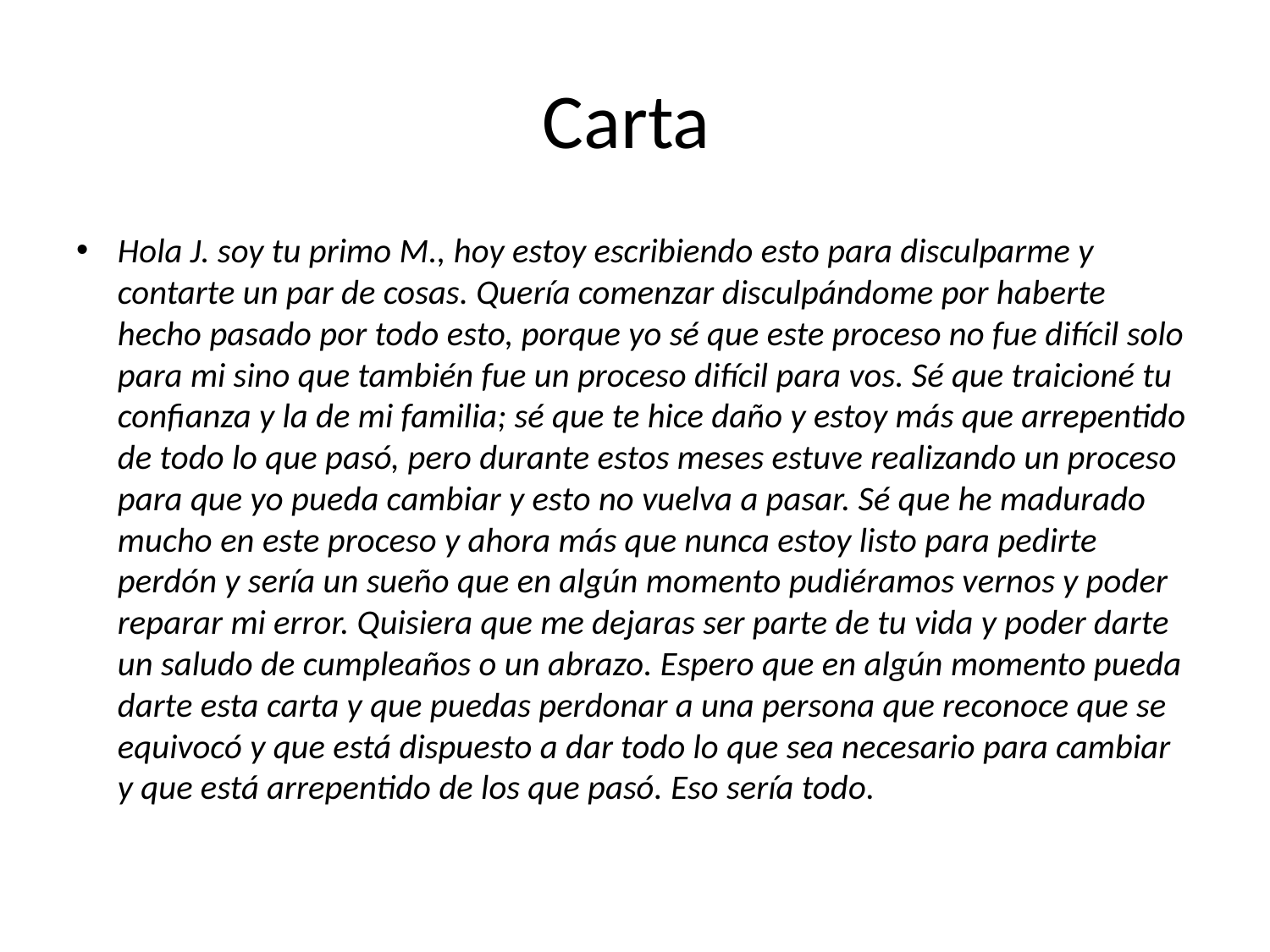

# Carta
Hola J. soy tu primo M., hoy estoy escribiendo esto para disculparme y contarte un par de cosas. Quería comenzar disculpándome por haberte hecho pasado por todo esto, porque yo sé que este proceso no fue difícil solo para mi sino que también fue un proceso difícil para vos. Sé que traicioné tu confianza y la de mi familia; sé que te hice daño y estoy más que arrepentido de todo lo que pasó, pero durante estos meses estuve realizando un proceso para que yo pueda cambiar y esto no vuelva a pasar. Sé que he madurado mucho en este proceso y ahora más que nunca estoy listo para pedirte perdón y sería un sueño que en algún momento pudiéramos vernos y poder reparar mi error. Quisiera que me dejaras ser parte de tu vida y poder darte un saludo de cumpleaños o un abrazo. Espero que en algún momento pueda darte esta carta y que puedas perdonar a una persona que reconoce que se equivocó y que está dispuesto a dar todo lo que sea necesario para cambiar y que está arrepentido de los que pasó. Eso sería todo.